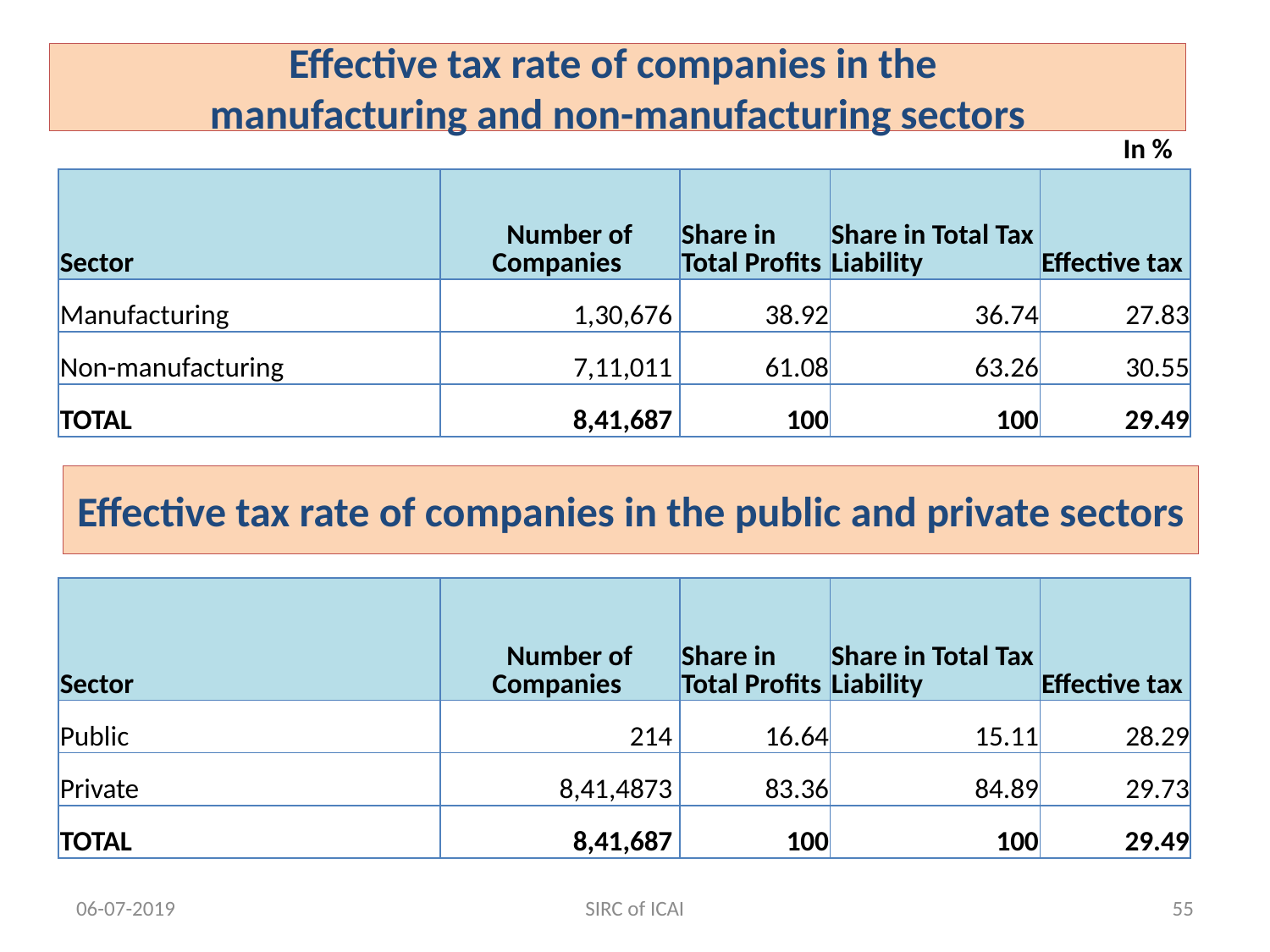

Effective tax rate of companies in the
manufacturing and non-manufacturing sectors
In %
| Sector | Number of Companies | Share in Total Profits | Share in Total Tax Liability | Effective tax |
| --- | --- | --- | --- | --- |
| Manufacturing | 1,30,676 | 38.92 | 36.74 | 27.83 |
| Non-manufacturing | 7,11,011 | 61.08 | 63.26 | 30.55 |
| TOTAL | 8,41,687 | 100 | 100 | 29.49 |
# Effective tax rate of companies in the public and private sectors
| Sector | Number of Companies | Share in Total Profits | Share in Total Tax Liability | Effective tax |
| --- | --- | --- | --- | --- |
| Public | 214 | 16.64 | 15.11 | 28.29 |
| Private | 8,41,4873 | 83.36 | 84.89 | 29.73 |
| TOTAL | 8,41,687 | 100 | 100 | 29.49 |
06-07-2019
SIRC of ICAI
55